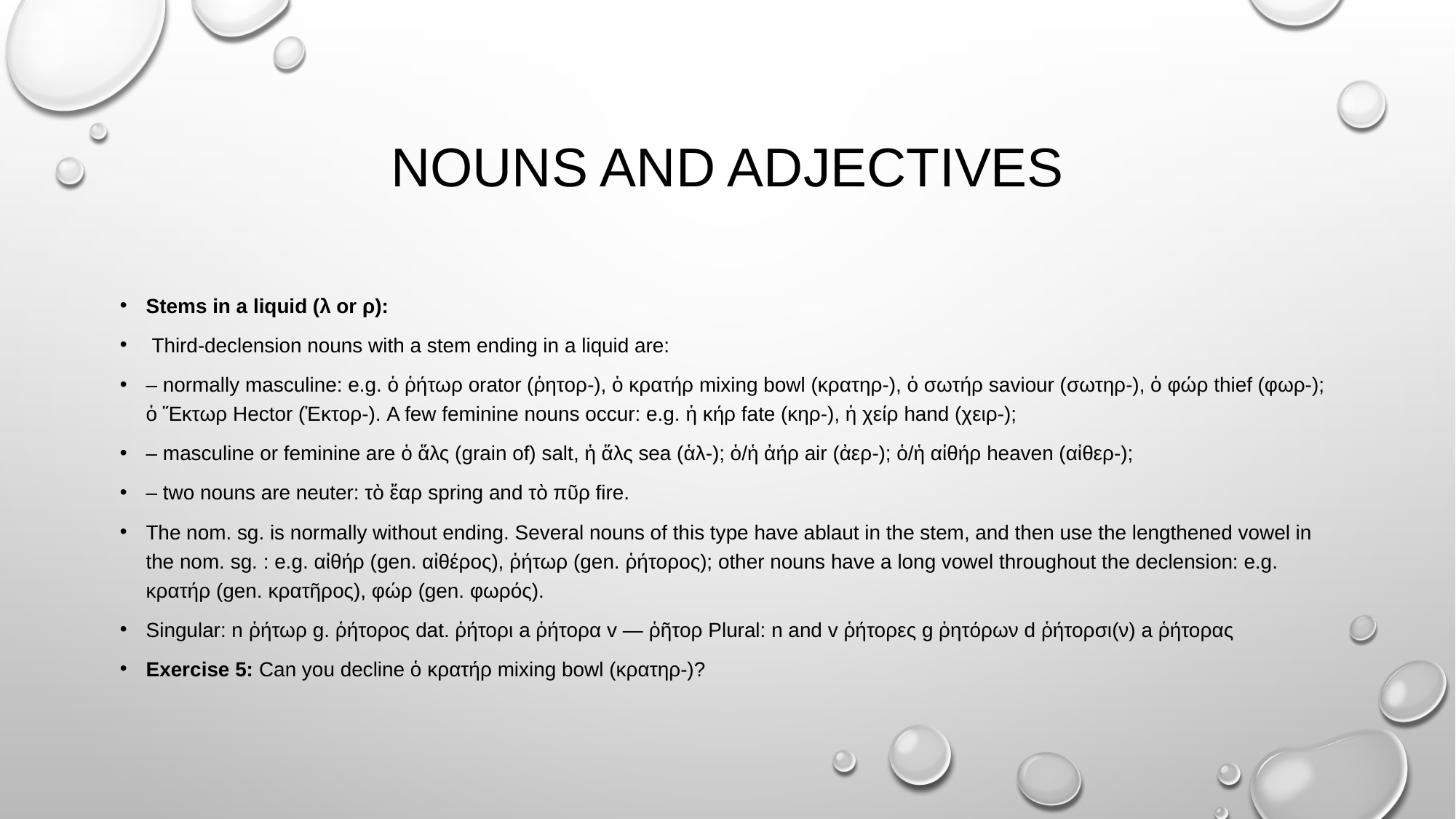

# NOUNS AND ADJECTIVES
Stems in a liquid (λ or ρ):
 Third-declension nouns with a stem ending in a liquid are:
– normally masculine: e.g. ὁ ῥήτωρ orator (ῥητορ-), ὁ κρατήρ mixing bowl (κρατηρ-), ὁ σωτήρ saviour (σωτηρ-), ὁ φώρ thief (φωρ-); ὁ Ἕκτωρ Hector (Ἑκτορ-). A few feminine nouns occur: e.g. ἡ κήρ fate (κηρ-), ἡ χείρ hand (χειρ-);
– masculine or feminine are ὁ ἅλς (grain of) salt, ἡ ἅλς sea (ἁλ-); ὁ/ἡ ἀήρ air (ἀερ-); ὁ/ἡ αἰθήρ heaven (αἰθερ-);
– two nouns are neuter: τὸ ἔαρ spring and τὸ πῦρ fire.
The nom. sg. is normally without ending. Several nouns of this type have ablaut in the stem, and then use the lengthened vowel in the nom. sg. : e.g. αἰθήρ (gen. αἰθέρος), ῥήτωρ (gen. ῥήτορος); other nouns have a long vowel throughout the declension: e.g. κρατήρ (gen. κρατῆρος), φώρ (gen. φωρός).
Singular: n ῥήτωρ g. ῥήτορος dat. ῥήτορι a ῥήτορα v — ῥῆτορ Plural: n and v ῥήτορες g ῥητόρων d ῥήτορσι(ν) a ῥήτορας
Exercise 5: Can you decline ὁ κρατήρ mixing bowl (κρατηρ-)?